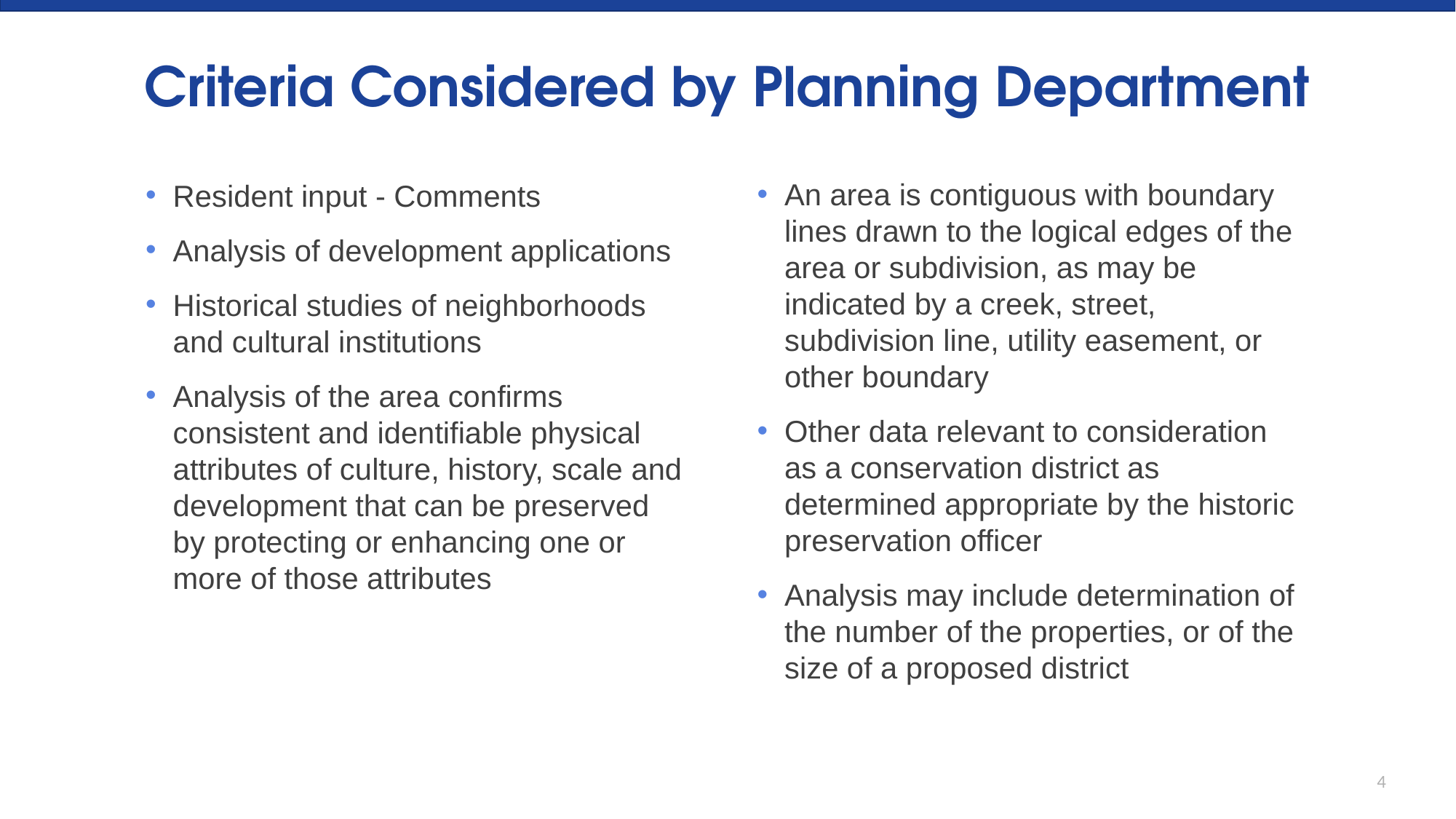

# Criteria Considered by Planning Department
An area is contiguous with boundary lines drawn to the logical edges of the area or subdivision, as may be indicated by a creek, street, subdivision line, utility easement, or other boundary
Other data relevant to consideration as a conservation district as determined appropriate by the historic preservation officer
Analysis may include determination of the number of the properties, or of the size of a proposed district
Resident input - Comments
Analysis of development applications
Historical studies of neighborhoods and cultural institutions
Analysis of the area confirms consistent and identifiable physical attributes of culture, history, scale and development that can be preserved by protecting or enhancing one or more of those attributes
4

They are essential infrastructure providing safe passage for foot traffic